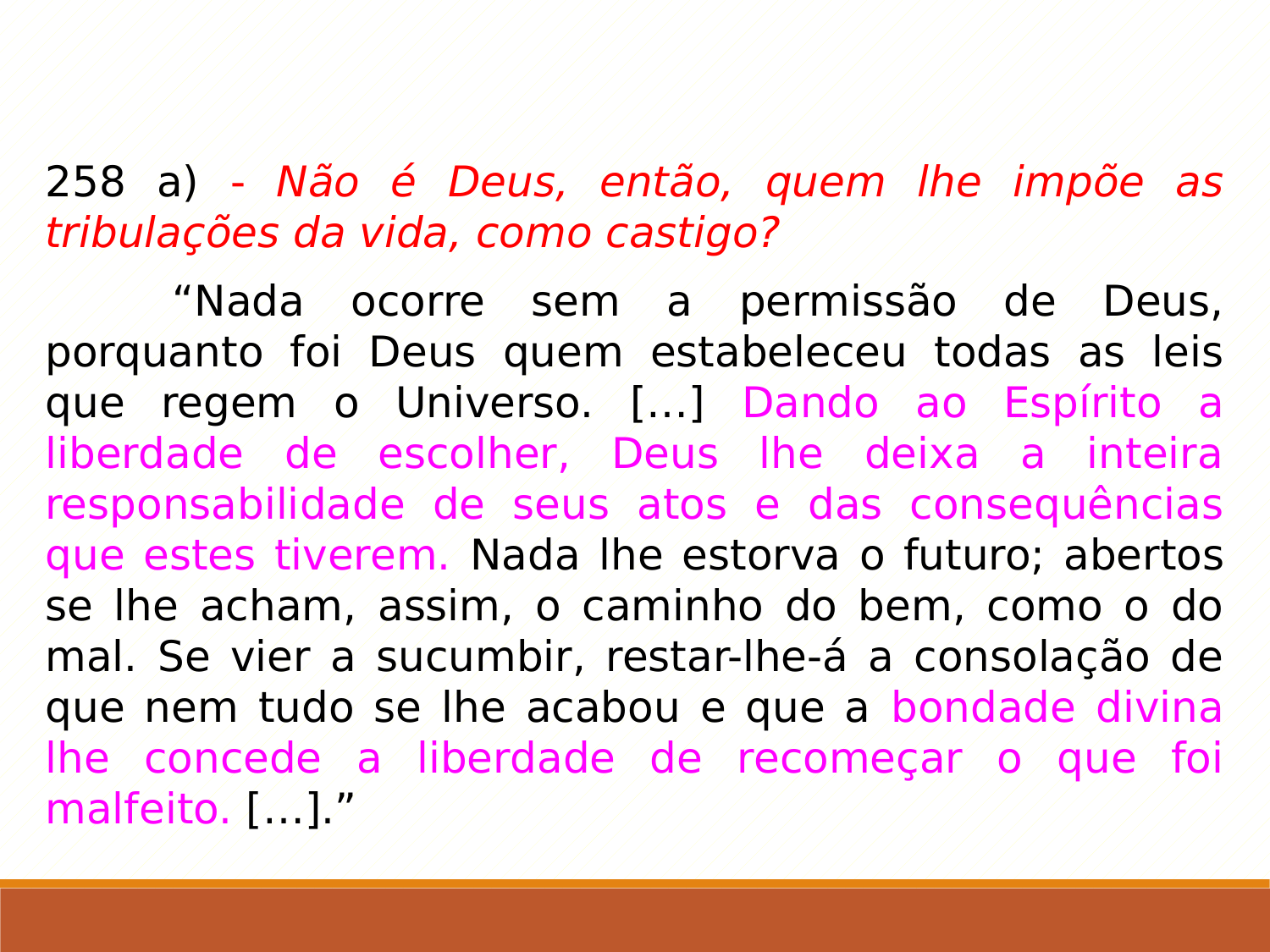

258 a) - Não é Deus, então, quem lhe impõe as tribulações da vida, como castigo?
	“Nada ocorre sem a permissão de Deus, porquanto foi Deus quem estabeleceu todas as leis que regem o Universo. […] Dando ao Espírito a liberdade de escolher, Deus lhe deixa a inteira responsabilidade de seus atos e das consequências que estes tiverem. Nada lhe estorva o futuro; abertos se lhe acham, assim, o caminho do bem, como o do mal. Se vier a sucumbir, restar-lhe-á a consolação de que nem tudo se lhe acabou e que a bondade divina lhe concede a liberdade de recomeçar o que foi malfeito. […].”